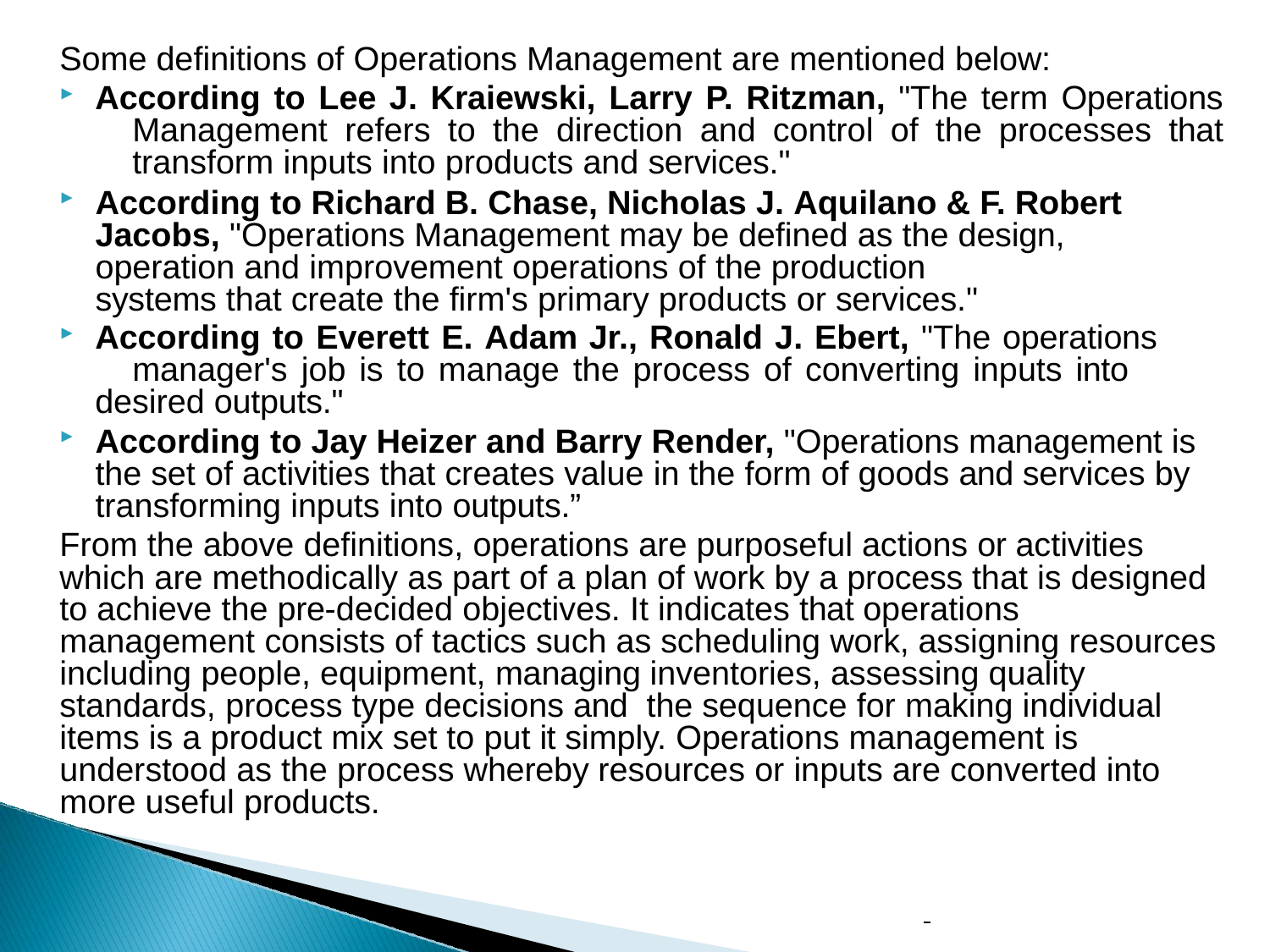

Some definitions of Operations Management are mentioned below:
According to Lee J. Kraiewski, Larry P. Ritzman, "The term Operations 	Management refers to the direction and control of the processes that 	transform inputs into products and services."
According to Richard B. Chase, Nicholas J. Aquilano & F. Robert Jacobs, "Operations Management may be defined as the design, operation and improvement operations of the production	systems that create the firm's primary products or services."
According to Everett E. Adam Jr., Ronald J. Ebert, "The operations 	manager's job is to manage the process of converting inputs into 	desired outputs."
According to Jay Heizer and Barry Render, "Operations management is the set of activities that creates value in the form of goods and services by transforming inputs into outputs.”
From the above definitions, operations are purposeful actions or activities which are methodically as part of a plan of work by a process that is designed to achieve the pre-decided objectives. It indicates that operations management consists of tactics such as scheduling work, assigning resources including people, equipment, managing inventories, assessing quality standards, process type decisions and the sequence for making individual items is a product mix set to put it simply. Operations management is understood as the process whereby resources or inputs are converted into more useful products.